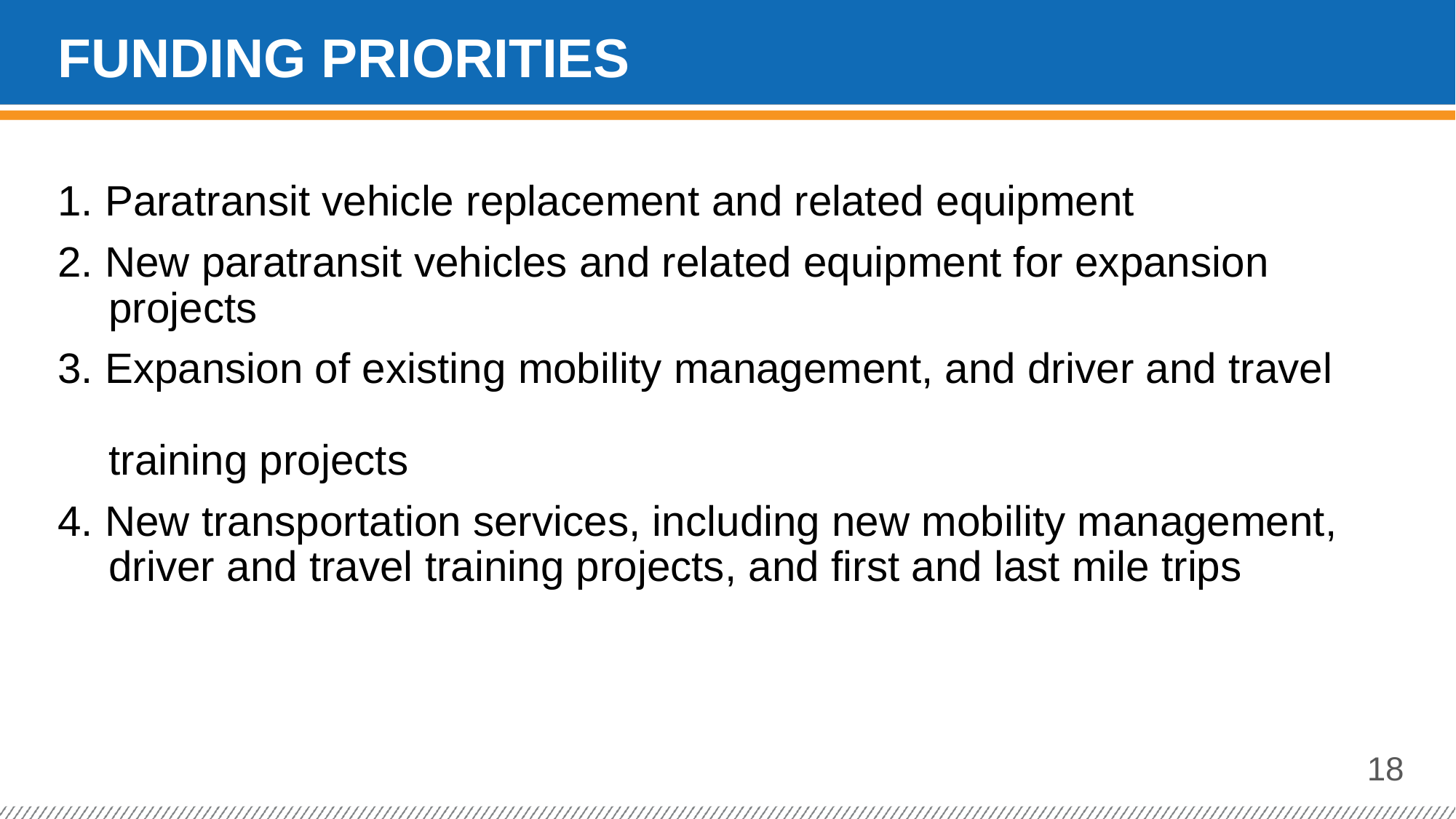

# Funding priorities
 Paratransit vehicle replacement and related equipment
 New paratransit vehicles and related equipment for expansion
  projects
 Expansion of existing mobility management, and driver and travel
  training projects
 New transportation services, including new mobility management,
  driver and travel training projects, and first and last mile trips

18